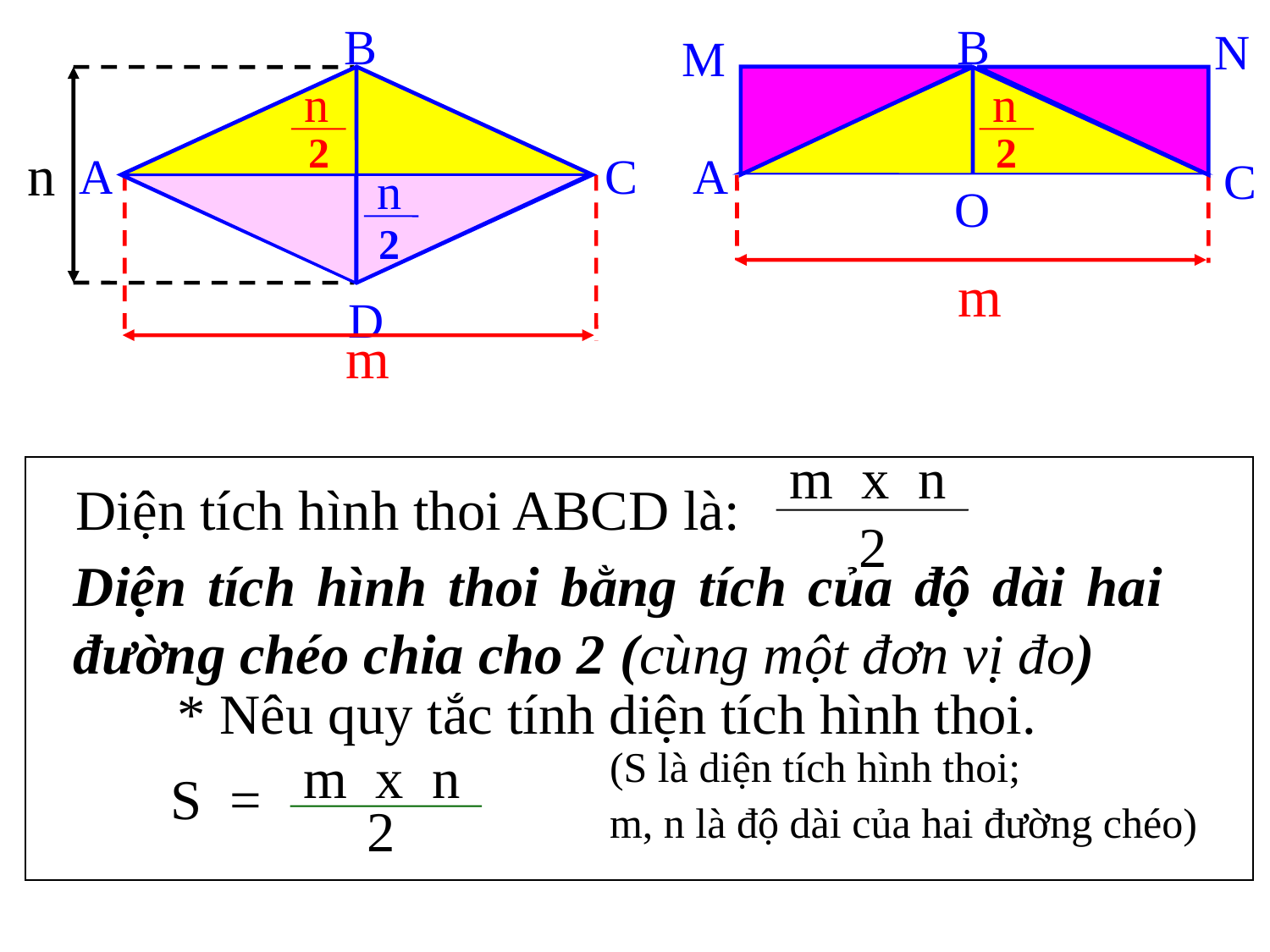

B
B
N
M

n

2
n

2

O
n
C
A
A
C
n
2

O

m
D
m
m  x  n
2

Diện tích hình thoi ABCD là:
Diện tích hình thoi bằng tích của độ dài hai đường chéo chia cho 2 (cùng một đơn vị đo)
* Nêu quy tắc tính diện tích hình thoi.
(S là diện tích hình thoi;
m  x  n
2

S  =
m, n là độ dài của hai đường chéo)